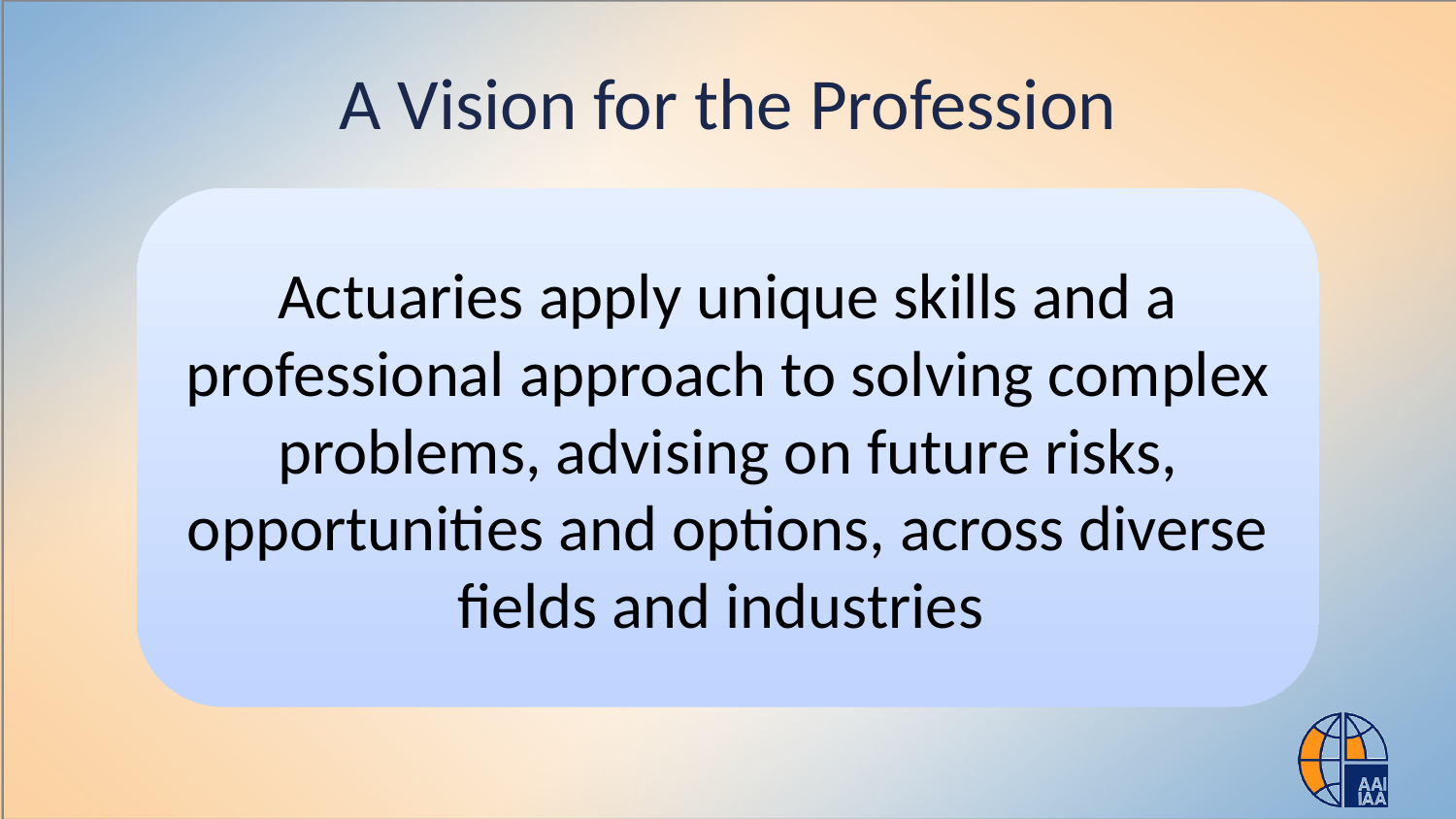

# A Vision for the Profession
Actuaries apply unique skills and a professional approach to solving complex problems, advising on future risks, opportunities and options, across diverse fields and industries